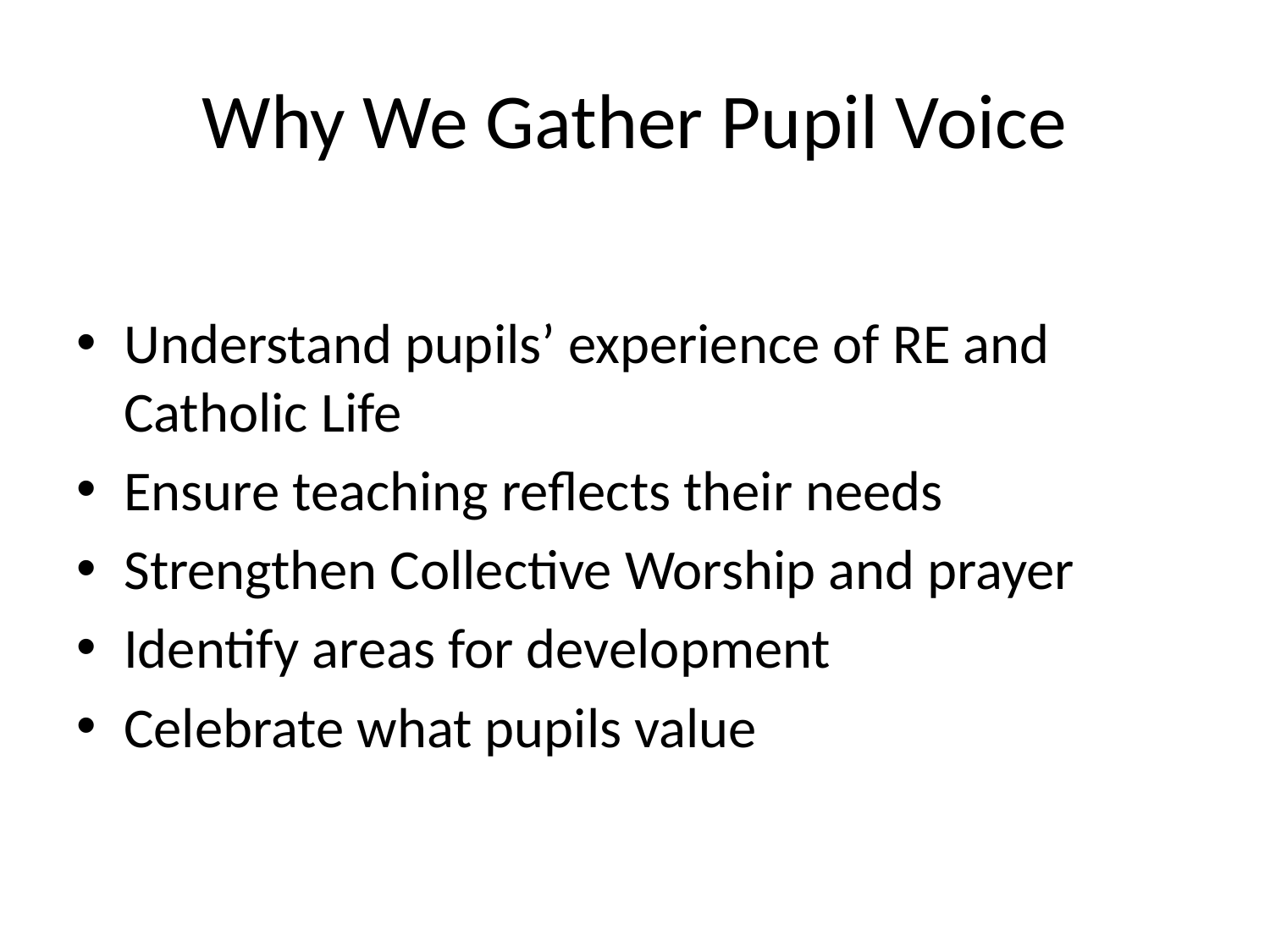

# Why We Gather Pupil Voice

Understand pupils’ experience of RE and Catholic Life
Ensure teaching reflects their needs
Strengthen Collective Worship and prayer
Identify areas for development
Celebrate what pupils value